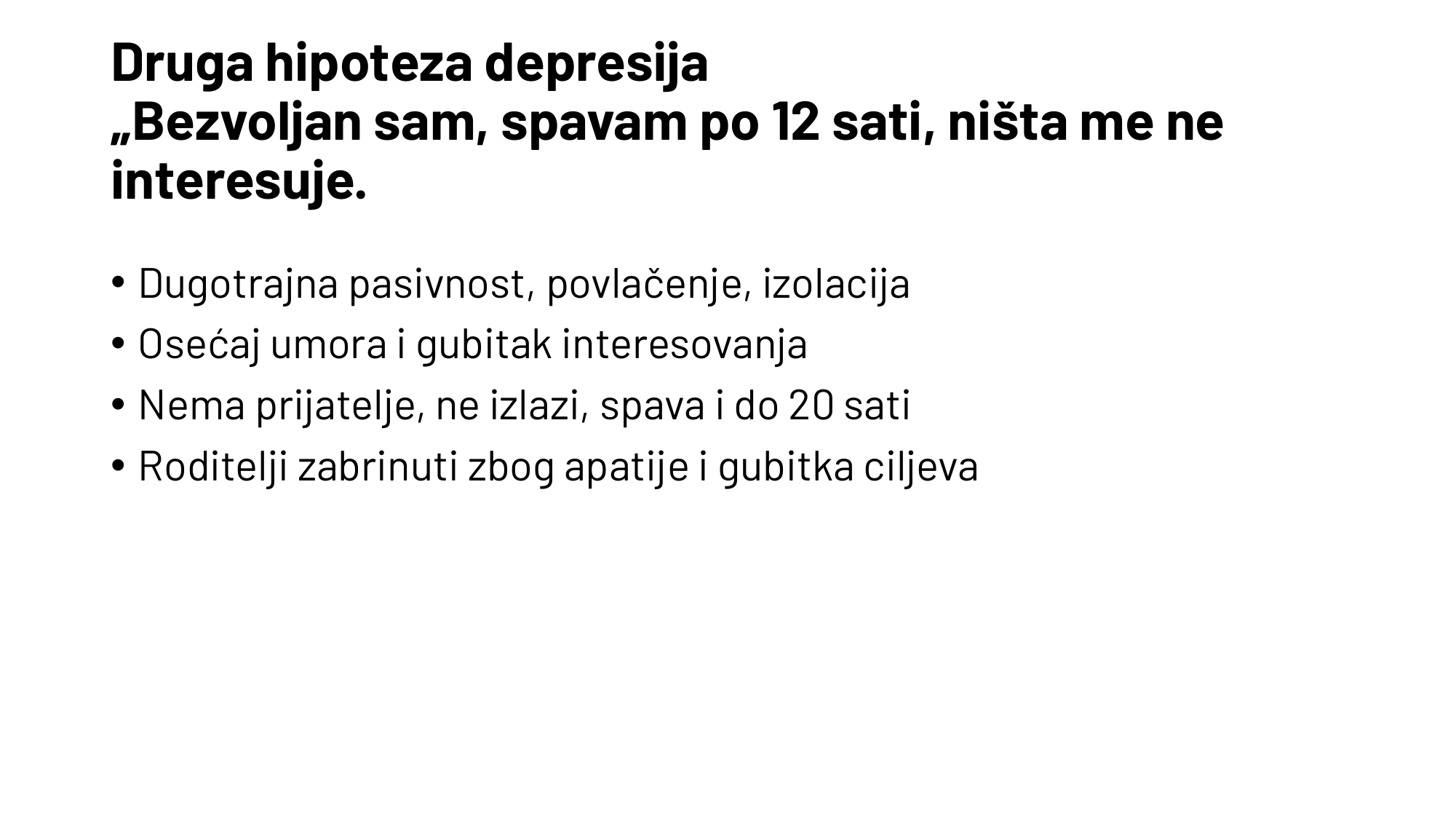

# Druga hipoteza depresija „Bezvoljan sam, spavam po 12 sati, ništa me ne interesuje.
Dugotrajna pasivnost, povlačenje, izolacija
Osećaj umora i gubitak interesovanja
Nema prijatelje, ne izlazi, spava i do 20 sati
Roditelji zabrinuti zbog apatije i gubitka ciljeva